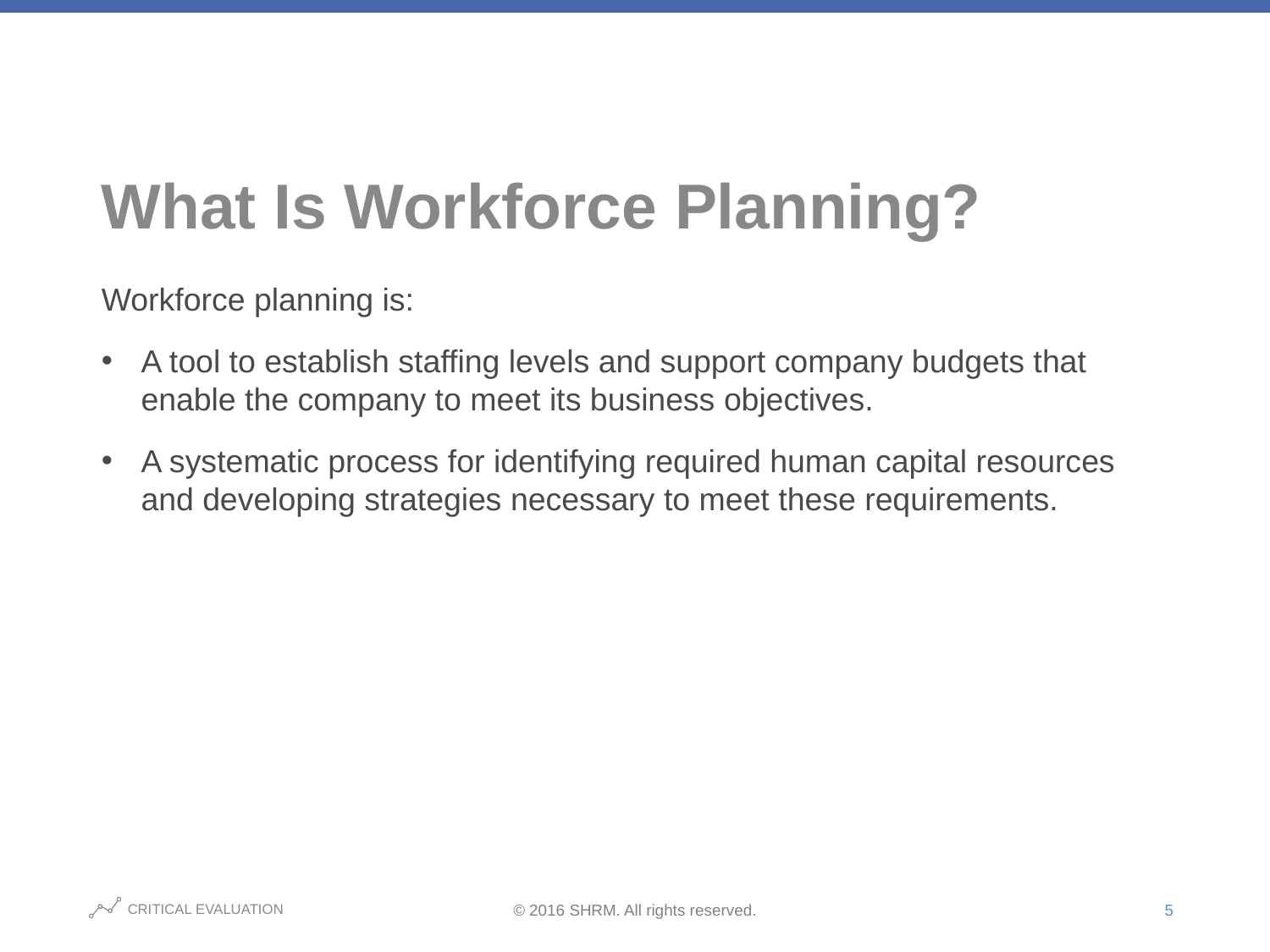

# What Is Workforce Planning?
Workforce planning is:
A tool to establish staffing levels and support company budgets that enable the company to meet its business objectives.
A systematic process for identifying required human capital resources and developing strategies necessary to meet these requirements.
5